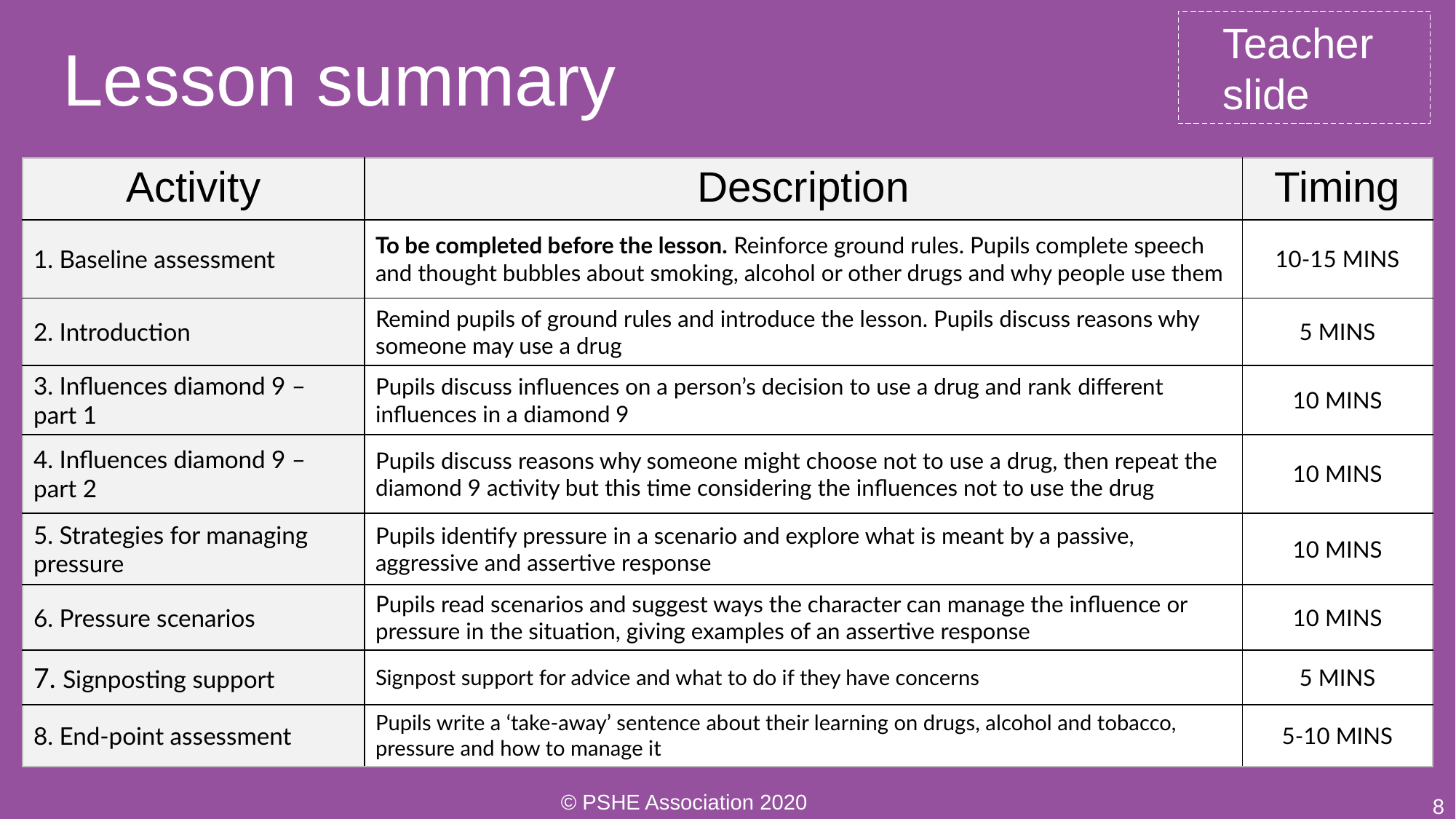

Teacher
slide
Lesson summary
| Activity | Description | Timing |
| --- | --- | --- |
| 1. Baseline assessment | To be completed before the lesson. Reinforce ground rules. Pupils complete speech and thought bubbles about smoking, alcohol or other drugs and why people use them | 10-15 MINS |
| 2. Introduction | Remind pupils of ground rules and introduce the lesson. Pupils discuss reasons why someone may use a drug | 5 MINS |
| 3. Influences diamond 9 – part 1 | Pupils discuss influences on a person’s decision to use a drug and rank different influences in a diamond 9 | 10 MINS |
| 4. Influences diamond 9 – part 2 | Pupils discuss reasons why someone might choose not to use a drug, then repeat the diamond 9 activity but this time considering the influences not to use the drug | 10 MINS |
| 5. Strategies for managing pressure | Pupils identify pressure in a scenario and explore what is meant by a passive, aggressive and assertive response | 10 MINS |
| 6. Pressure scenarios | Pupils read scenarios and suggest ways the character can manage the influence or pressure in the situation, giving examples of an assertive response | 10 MINS |
| 7. Signposting support | Signpost support for advice and what to do if they have concerns | 5 MINS |
| 8. End-point assessment | Pupils write a ‘take-away’ sentence about their learning on drugs, alcohol and tobacco, pressure and how to manage it | 5-10 MINS |
© PSHE Association 2020
8